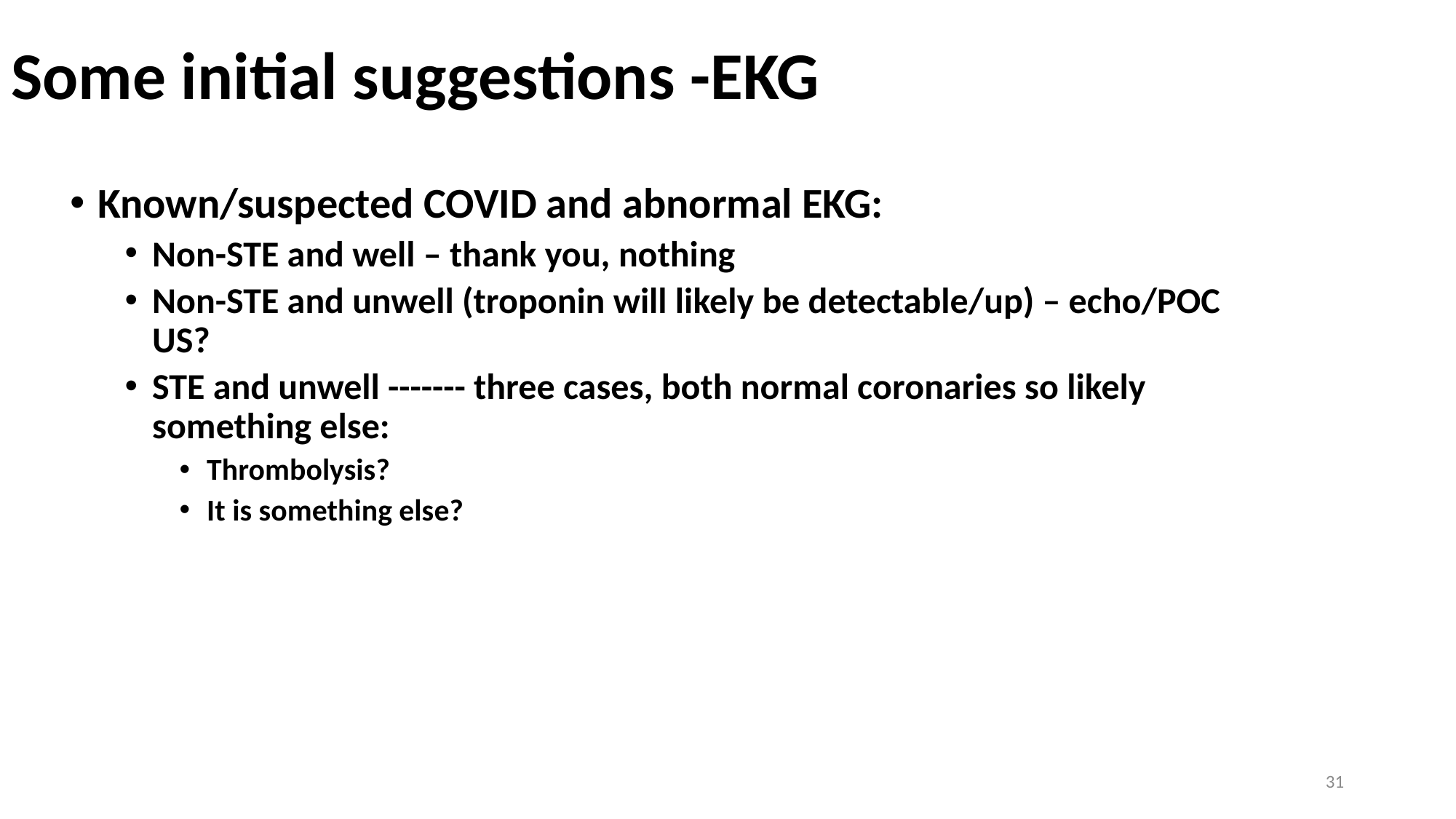

# Some initial suggestions -EKG
Known/suspected COVID and abnormal EKG:
Non-STE and well – thank you, nothing
Non-STE and unwell (troponin will likely be detectable/up) – echo/POC US?
STE and unwell ------- three cases, both normal coronaries so likely something else:
Thrombolysis?
It is something else?

31